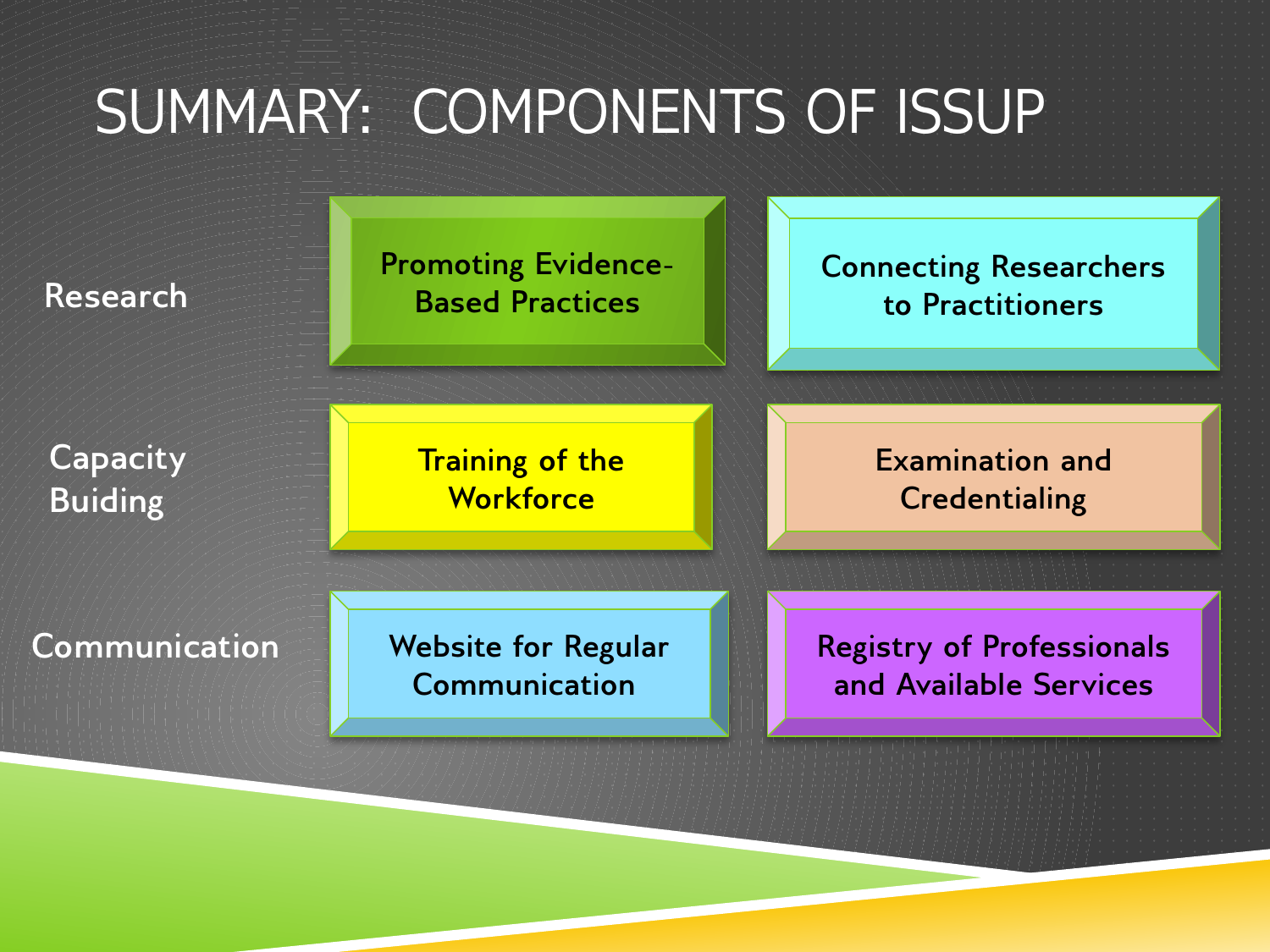

# SUMMARY:  COMPONENTS OF ISSUP
Promoting Evidence-Based Practices
Connecting Researchers to Practitioners
Research
Training of the Workforce
Examination and Credentialing
Capacity Buiding
Website for Regular Communication
Registry of Professionals and Available Services
Communication